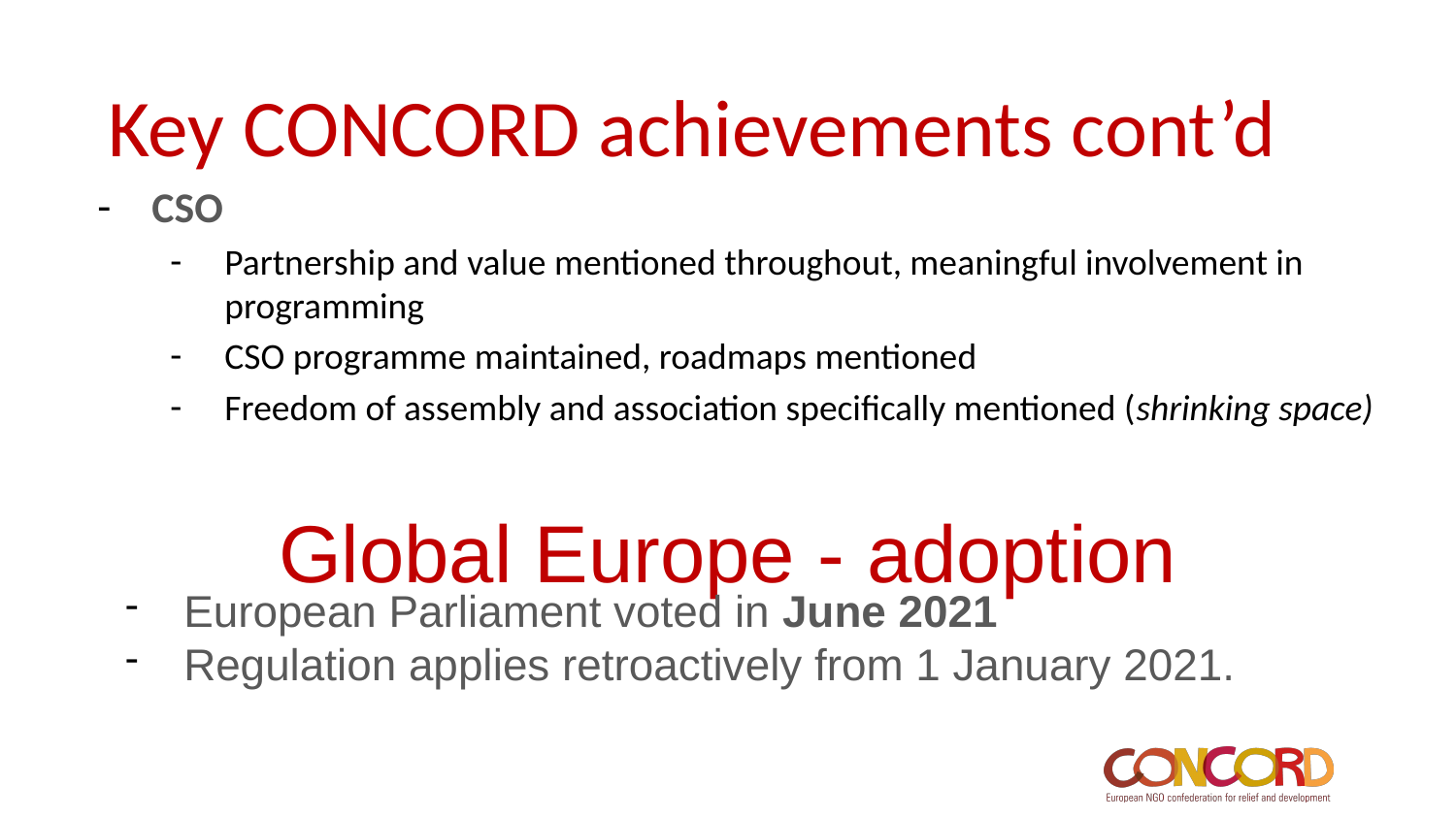

Key CONCORD achievements cont’d
CSO
Partnership and value mentioned throughout, meaningful involvement in programming
CSO programme maintained, roadmaps mentioned
Freedom of assembly and association specifically mentioned (shrinking space)
# Global Europe - adoption

European Parliament voted in June 2021
Regulation applies retroactively from 1 January 2021.